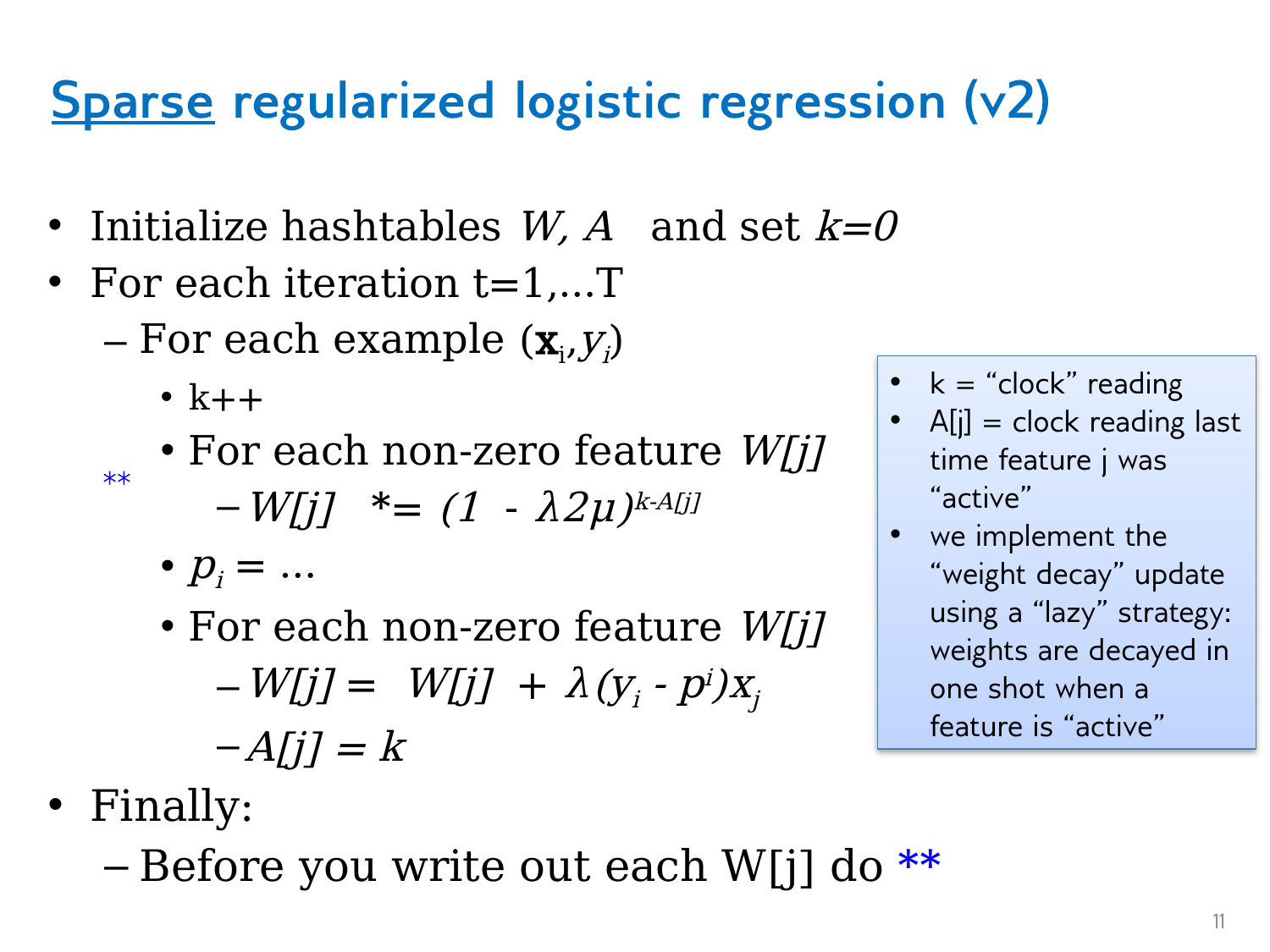

# Sparse regularized logistic regression (v2)
Initialize hashtables W, A   and set k=0
For each iteration t=1,…T
For each example (xi,yi)
k++
For each non-zero feature W[j]
W[j]   *= (1  - λ2μ)k-A[j]
pi = …
For each non-zero feature W[j]
W[j] =  W[j]  + λ(yi - pi)xj
A[j] = k
Finally:
Before you write out each W[j] do **

k = “clock” reading
A[j] = clock reading last time feature j was “active”
we implement the “weight decay” update using a “lazy” strategy: weights are decayed in one shot when a feature is “active”
**
11